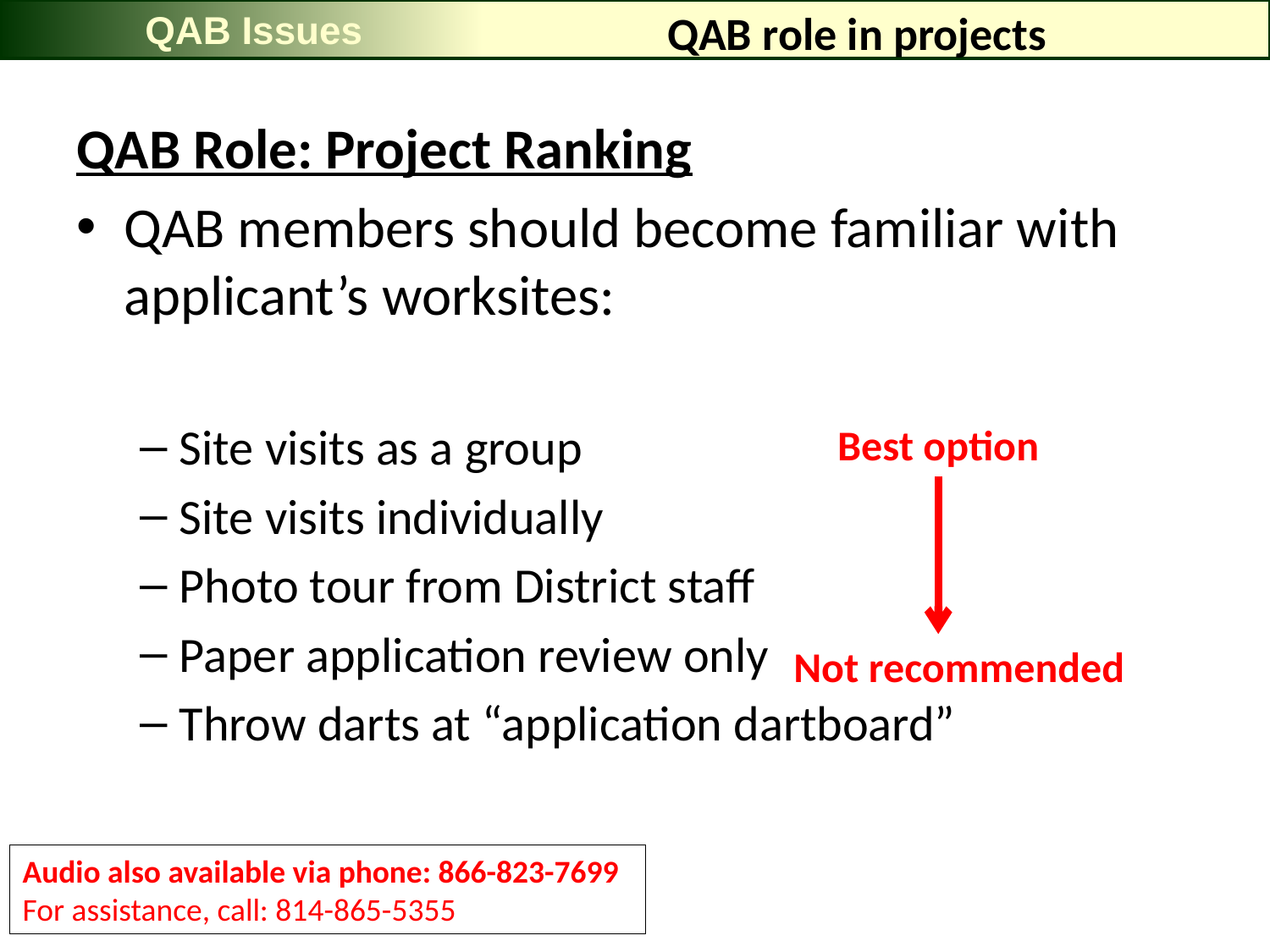

QAB Issues
# QAB role in projects
QAB Role: Project Ranking
QAB members should become familiar with applicant’s worksites:

Site visits as a group
Site visits individually
Photo tour from District staff
Paper application review only
Throw darts at “application dartboard”
Best option
Not recommended
Audio also available via phone: 866-823-7699
For assistance, call: 814-865-5355